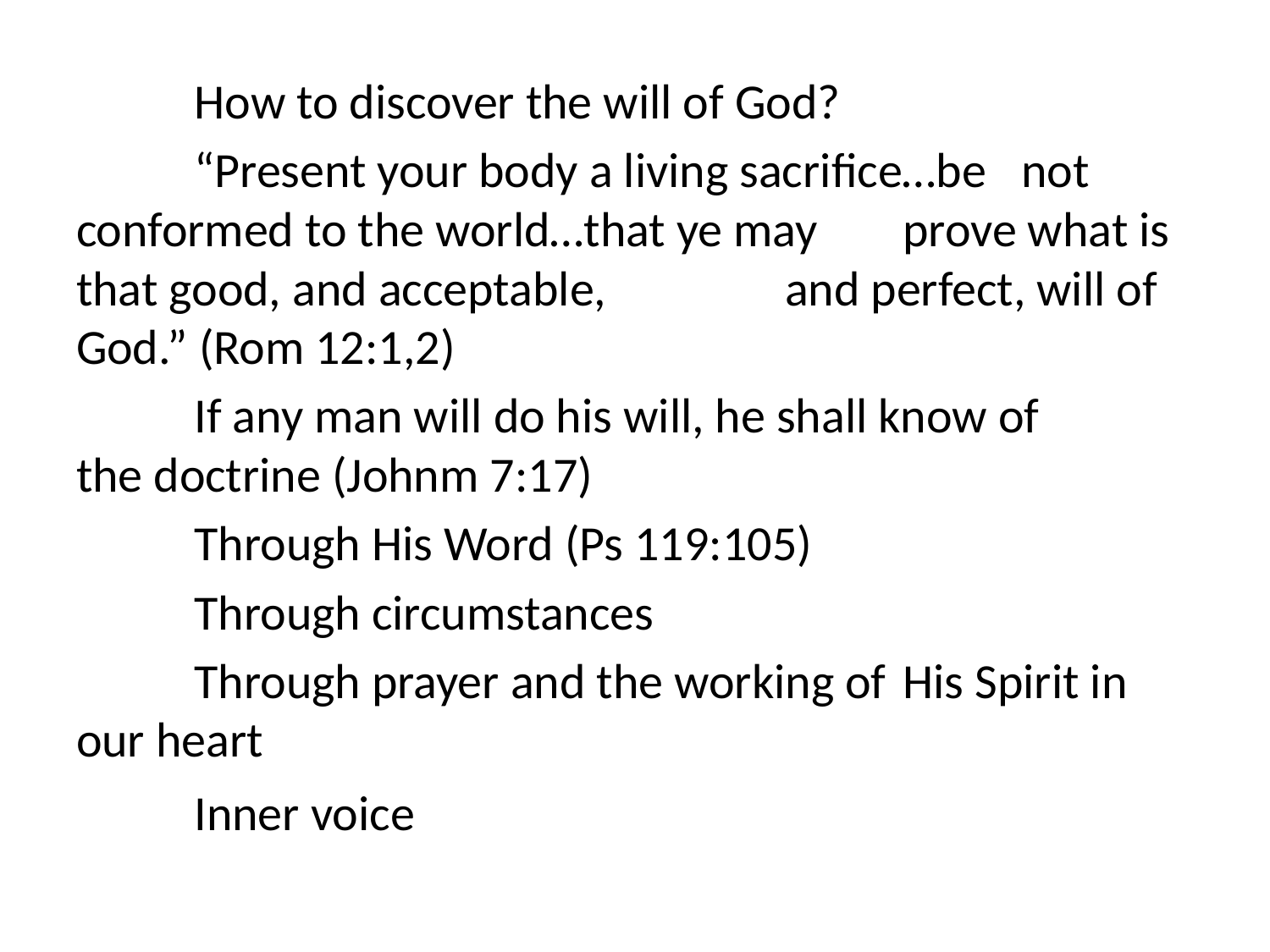

How to discover the will of God?
		“Present your body a living sacrifice…be 		not conformed to the world…that ye may 		prove what is that good, and acceptable, 		and perfect, will of God.” (Rom 12:1,2)
		If any man will do his will, he shall know of 		the doctrine (Johnm 7:17)
			Through His Word (Ps 119:105)
			Through circumstances
			Through prayer and the working of 			His Spirit in our heart
				Inner voice